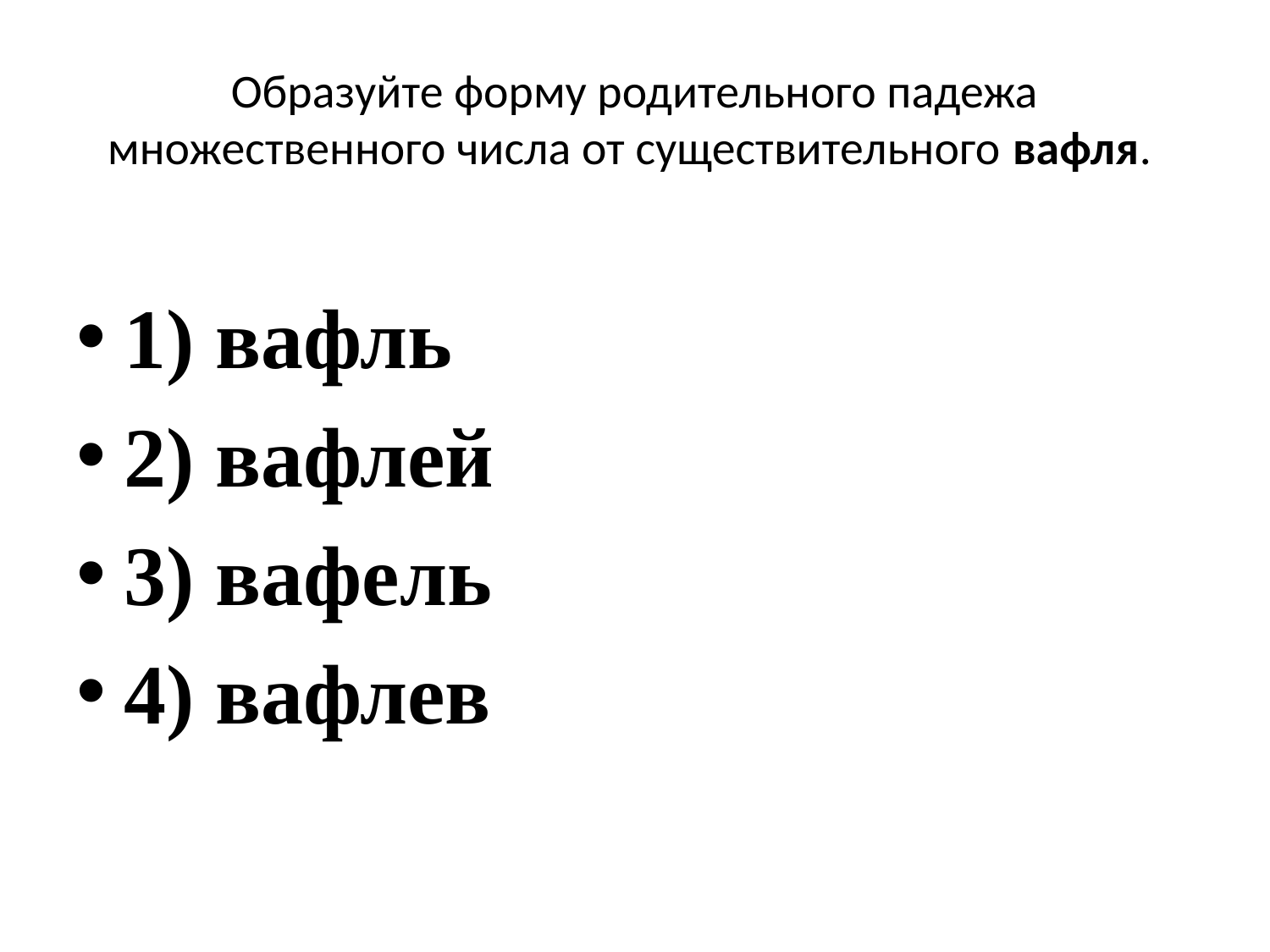

# Образуйте форму родительного падежа множественного числа от существительного вафля.
1) вафль
2) вафлей
3) вафель
4) вафлев